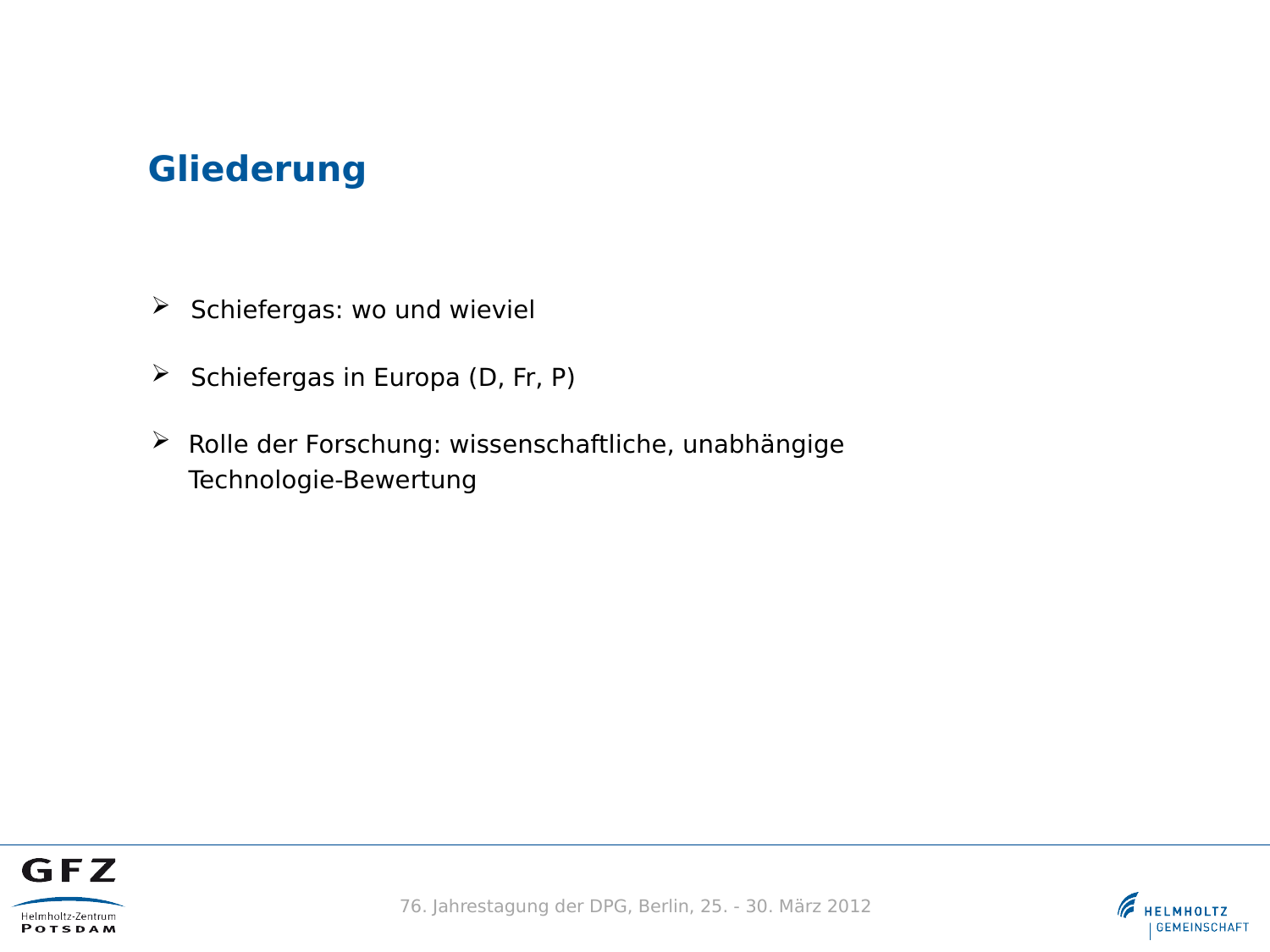

# Gliederung
Schiefergas: wo und wieviel
Schiefergas in Europa (D, Fr, P)
Rolle der Forschung: wissenschaftliche, unabhängige Technologie-Bewertung
76. Jahrestagung der DPG, Berlin, 25. - 30. März 2012